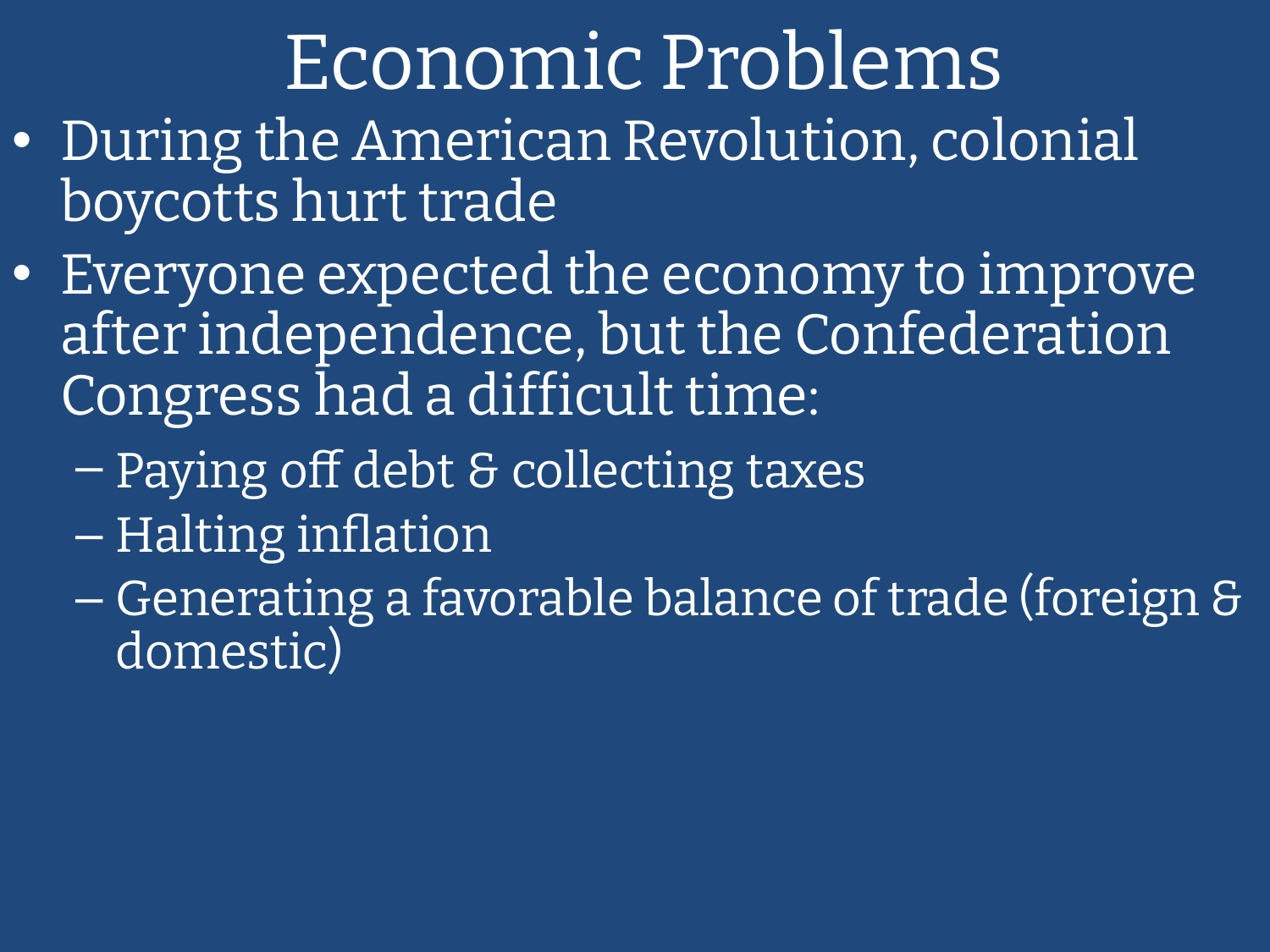

# Economic Problems
During the American Revolution, colonial boycotts hurt trade
Everyone expected the economy to improve after independence, but the Confederation Congress had a difficult time:
Paying off debt & collecting taxes
Halting inflation
Generating a favorable balance of trade (foreign & domestic)